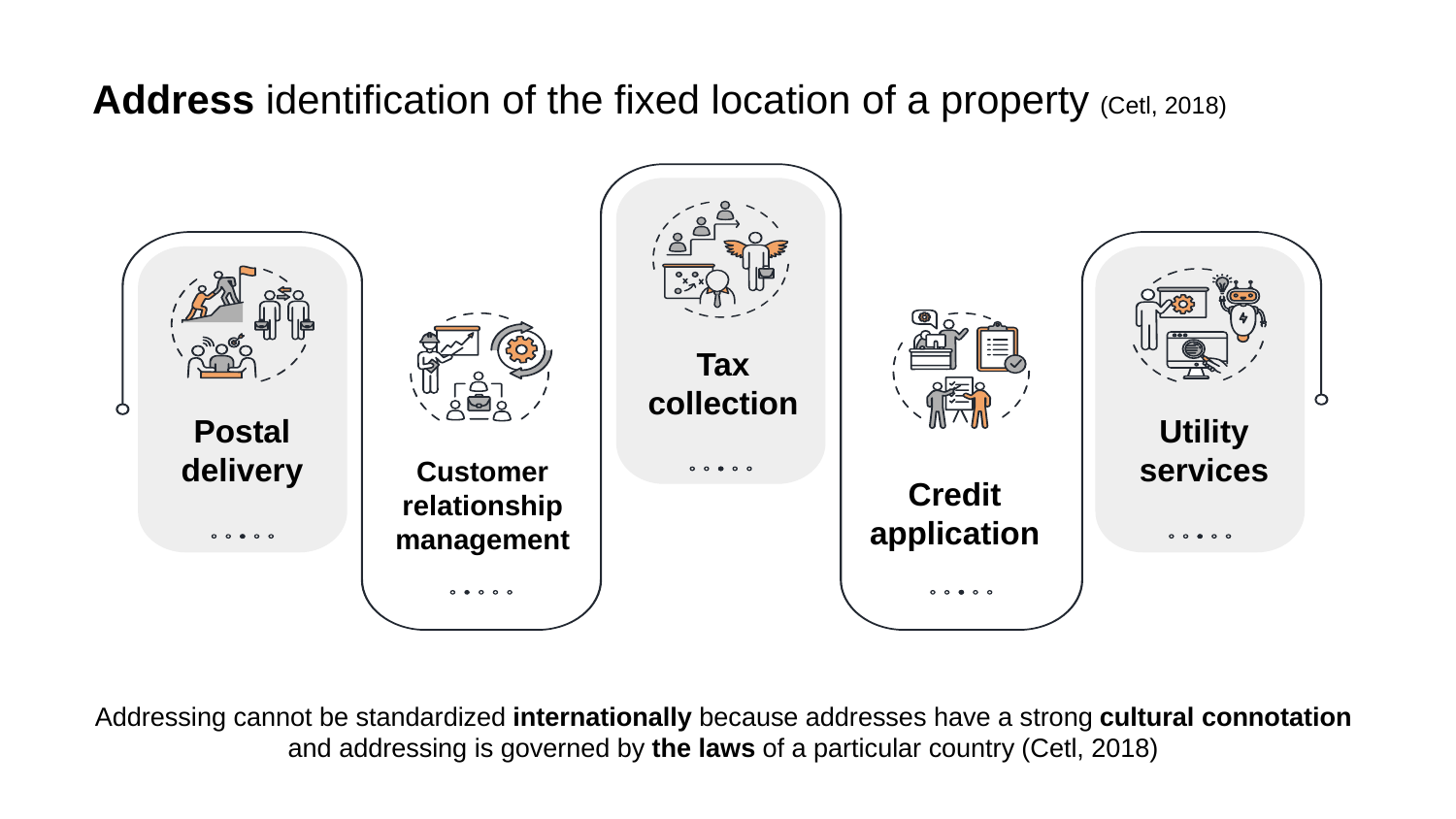

Address identification of the fixed location of a property (Cetl, 2018)

Tax collection
Utility services
Postal delivery
Customer relationship management
Credit application
Addressing cannot be standardized internationally because addresses have a strong cultural connotation and addressing is governed by the laws of a particular country (Cetl, 2018)